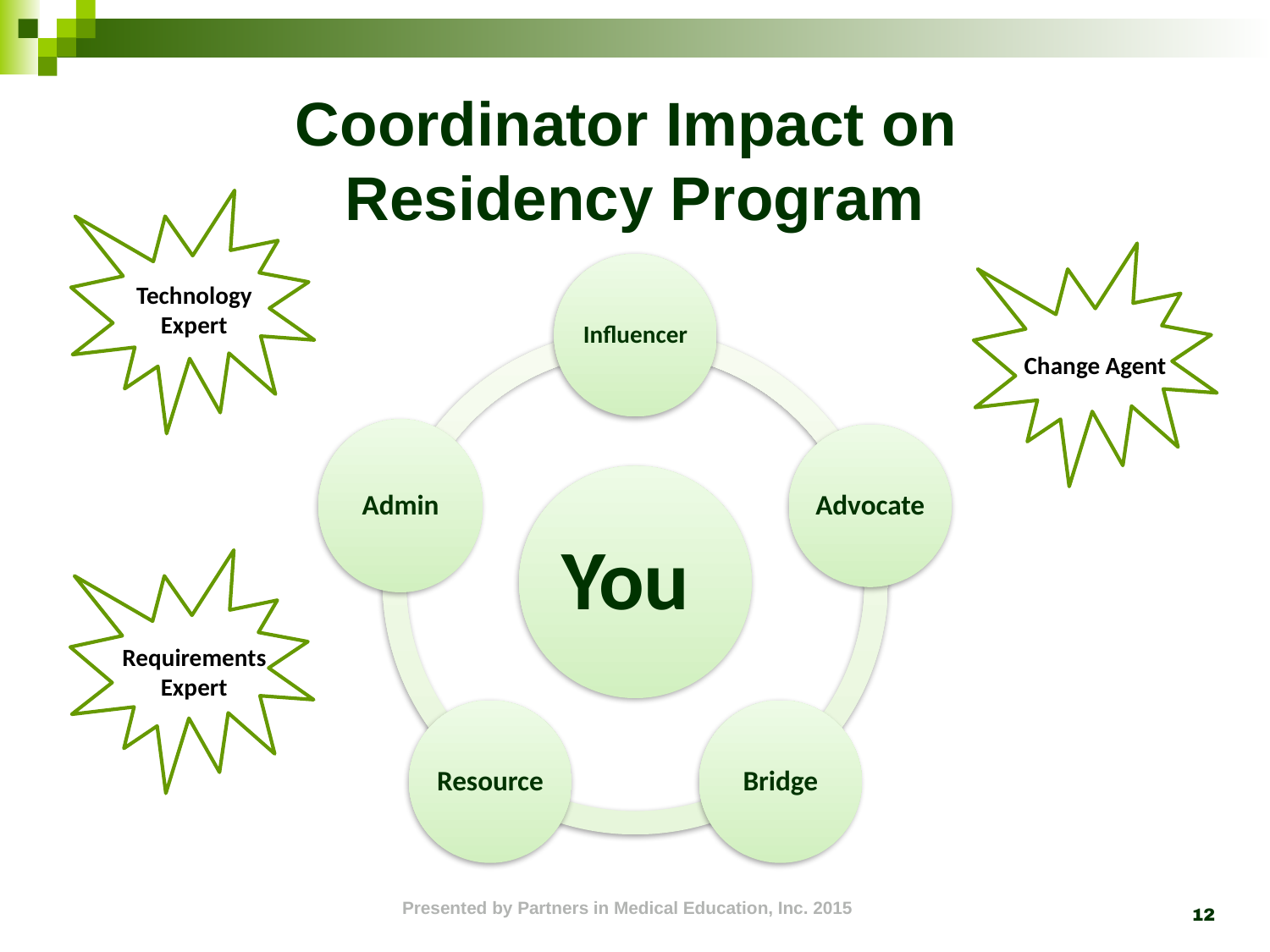

# Coordinator Impact on Residency Program

You
Influencer
Advocate
Bridge
Resource
Admin
Technology Expert
Change Agent

Requirements Expert
12
Presented by Partners in Medical Education, Inc. 2015